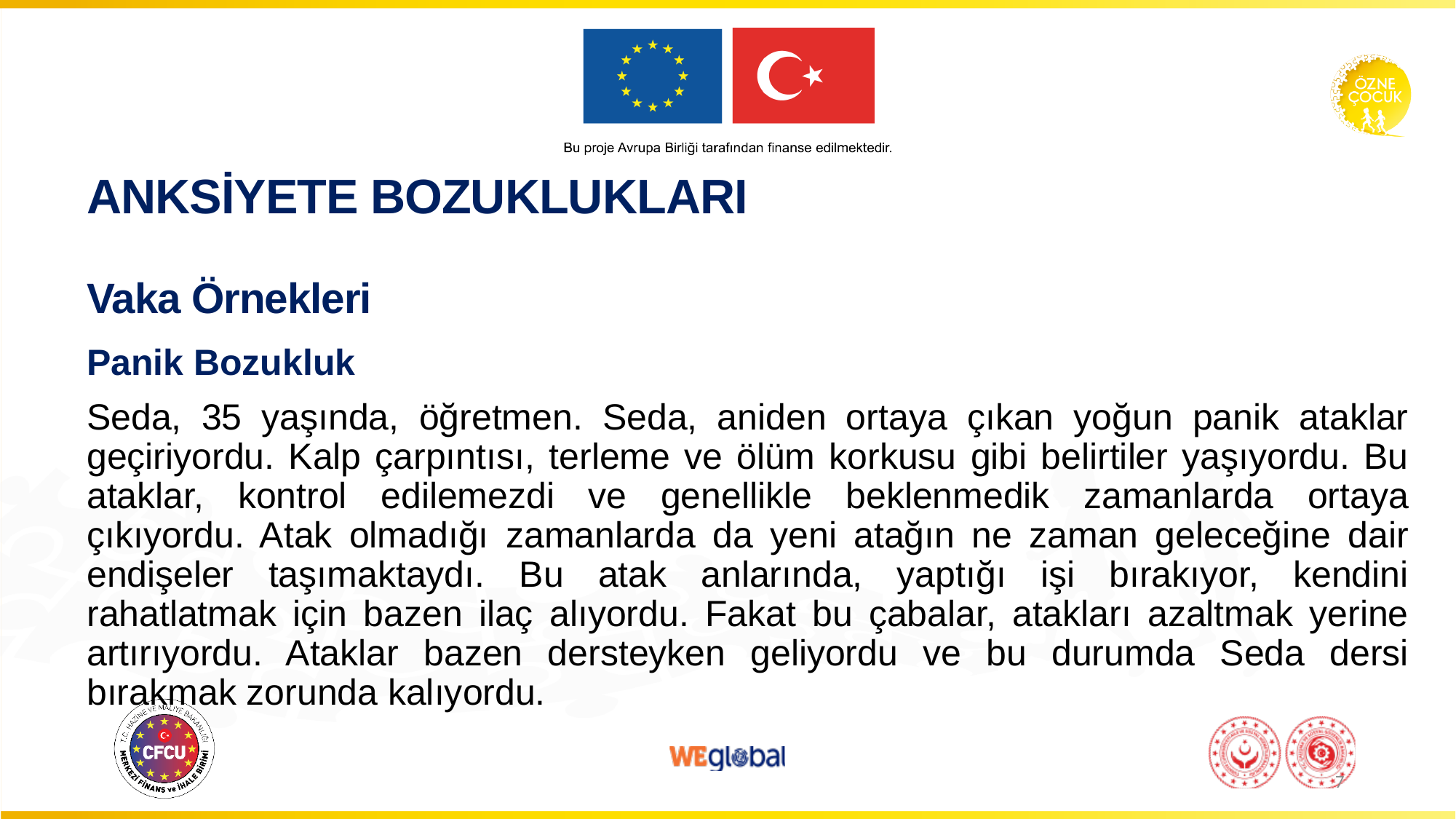

# ANKSİYETE BOZUKLUKLARI Vaka Örnekleri
Panik Bozukluk
Seda, 35 yaşında, öğretmen. Seda, aniden ortaya çıkan yoğun panik ataklar geçiriyordu. Kalp çarpıntısı, terleme ve ölüm korkusu gibi belirtiler yaşıyordu. Bu ataklar, kontrol edilemezdi ve genellikle beklenmedik zamanlarda ortaya çıkıyordu. Atak olmadığı zamanlarda da yeni atağın ne zaman geleceğine dair endişeler taşımaktaydı. Bu atak anlarında, yaptığı işi bırakıyor, kendini rahatlatmak için bazen ilaç alıyordu. Fakat bu çabalar, atakları azaltmak yerine artırıyordu. Ataklar bazen dersteyken geliyordu ve bu durumda Seda dersi bırakmak zorunda kalıyordu.

7